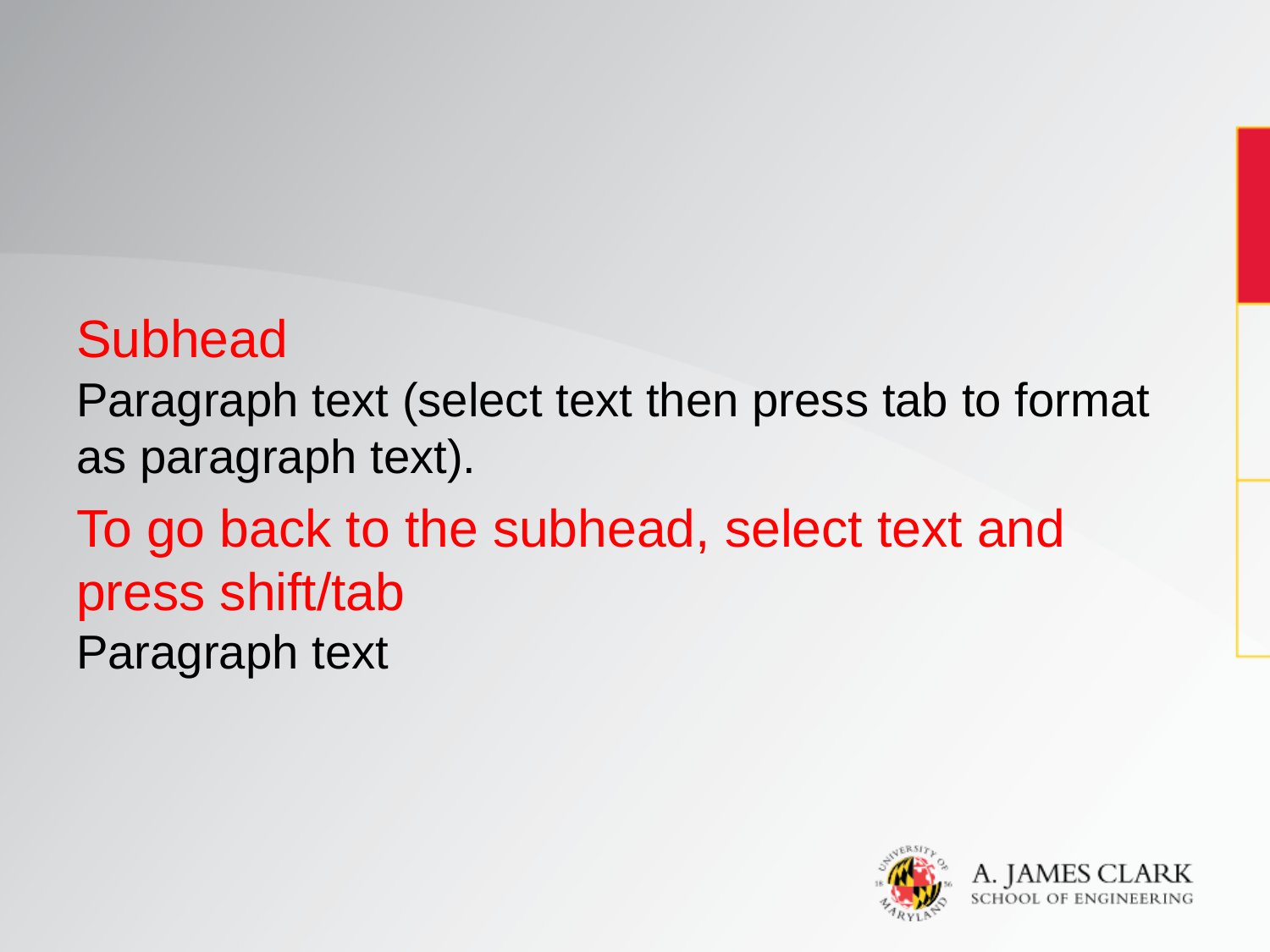

#
Subhead
Paragraph text (select text then press tab to format as paragraph text).
To go back to the subhead, select text and press shift/tab
Paragraph text